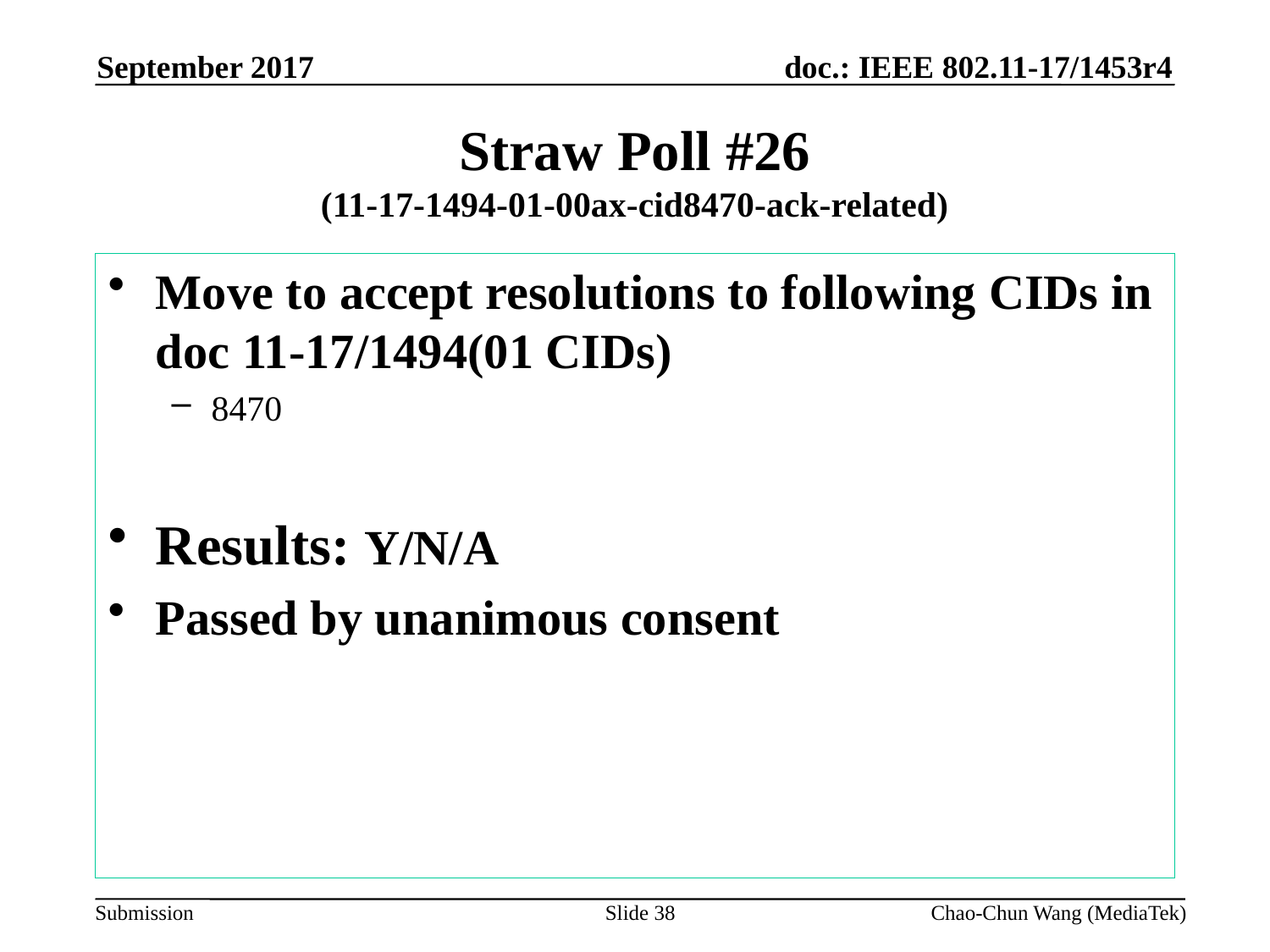

September 2017
# Straw Poll #26 (11-17-1494-01-00ax-cid8470-ack-related)
Move to accept resolutions to following CIDs in doc 11-17/1494(01 CIDs)
8470

Results: Y/N/A
Passed by unanimous consent

Slide 38
Chao-Chun Wang (MediaTek)